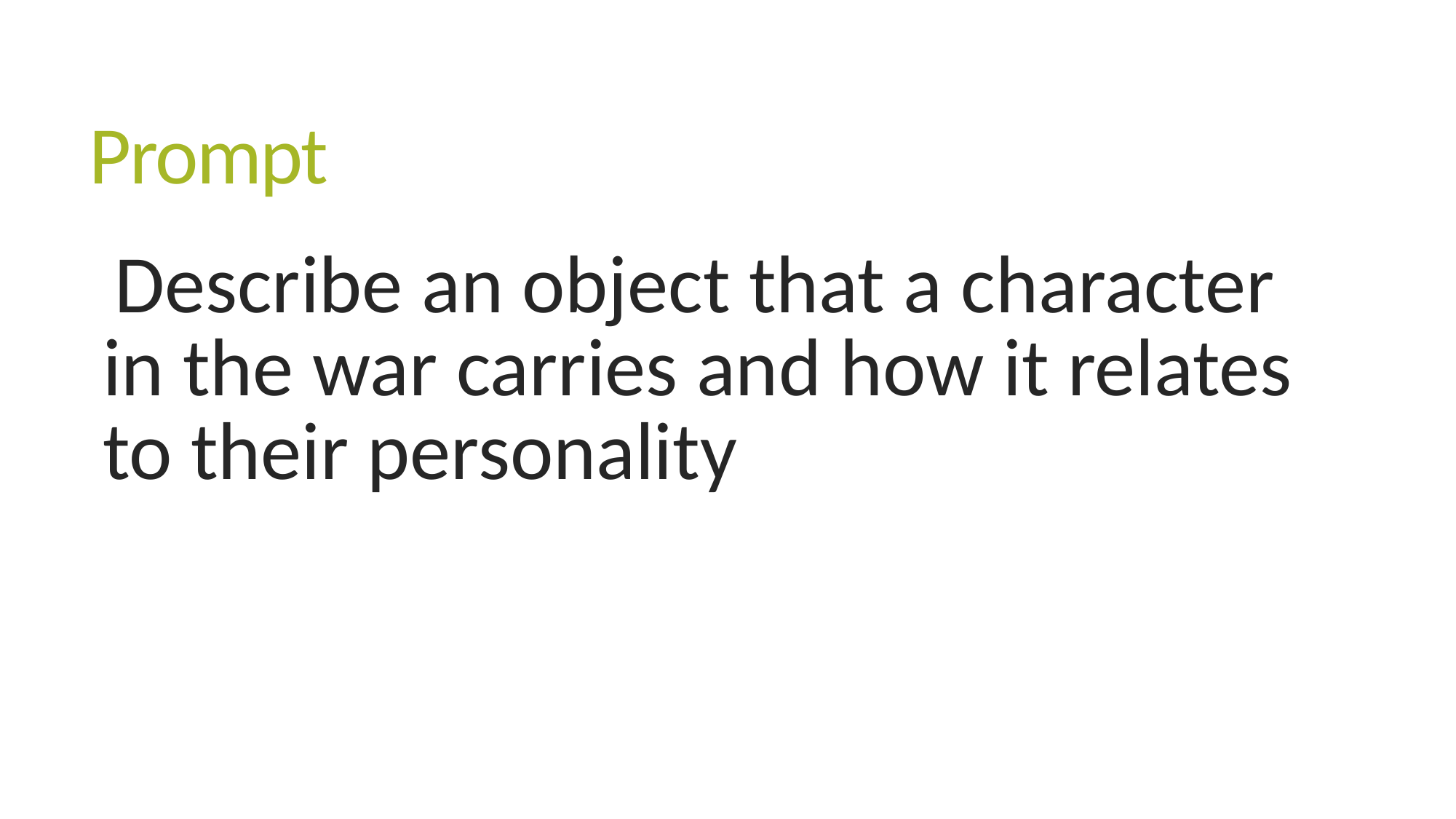

# Prompt
Describe an object that a character in the war carries and how it relates to their personality